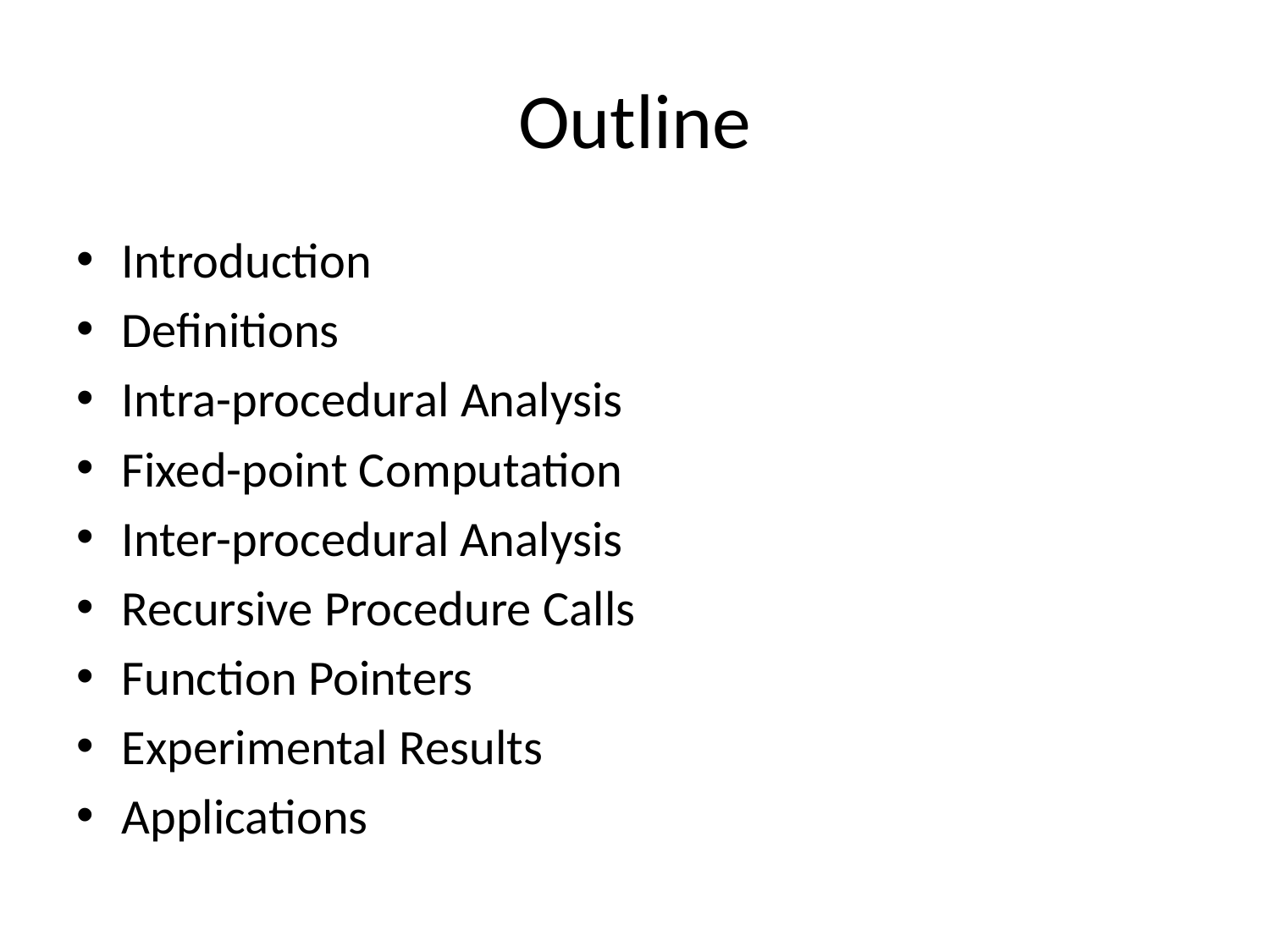

# Outline
Introduction
Definitions
Intra-procedural Analysis
Fixed-point Computation
Inter-procedural Analysis
Recursive Procedure Calls
Function Pointers
Experimental Results
Applications